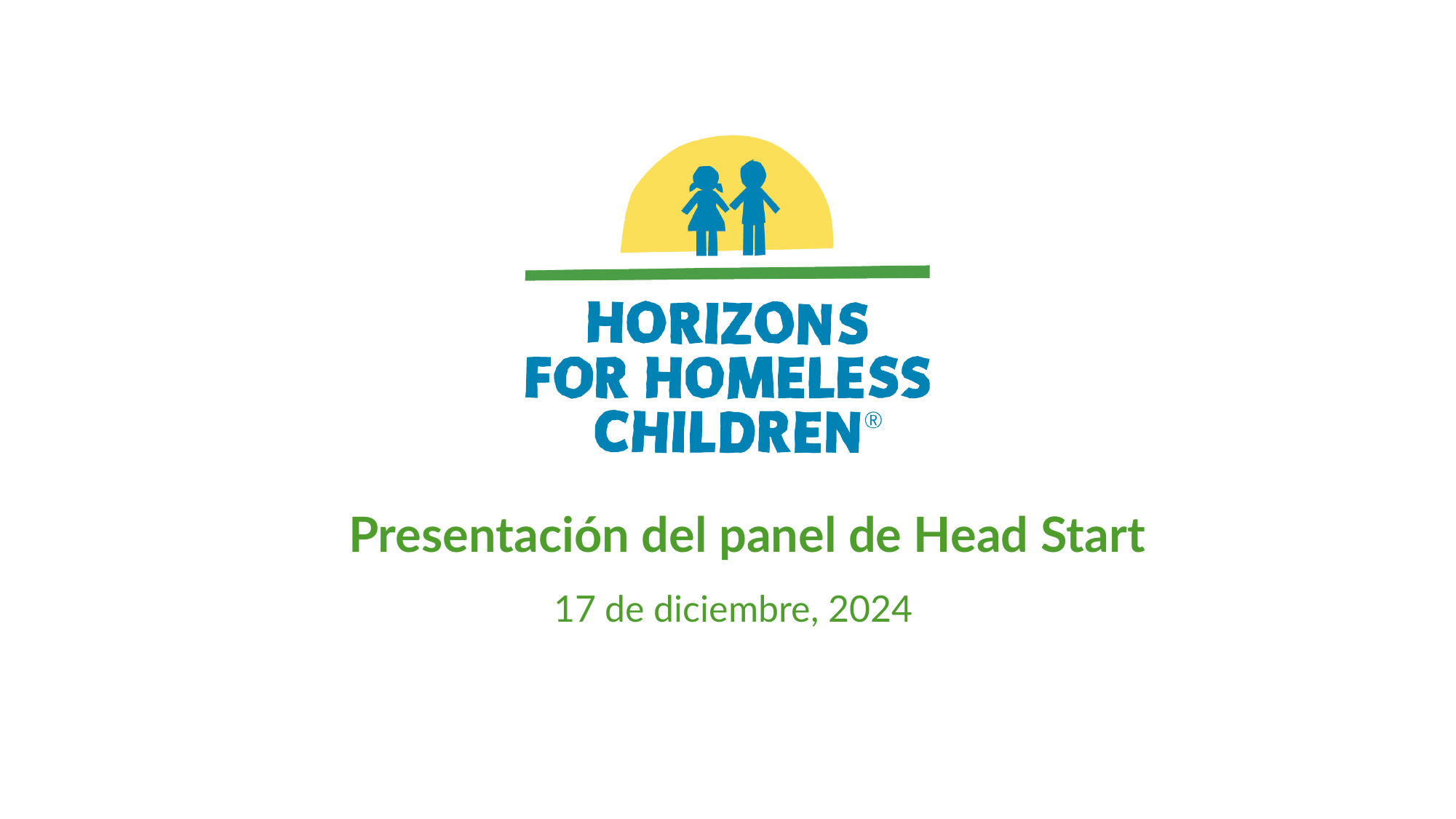

# Presentación del panel de Head Start
17 de diciembre, 2024